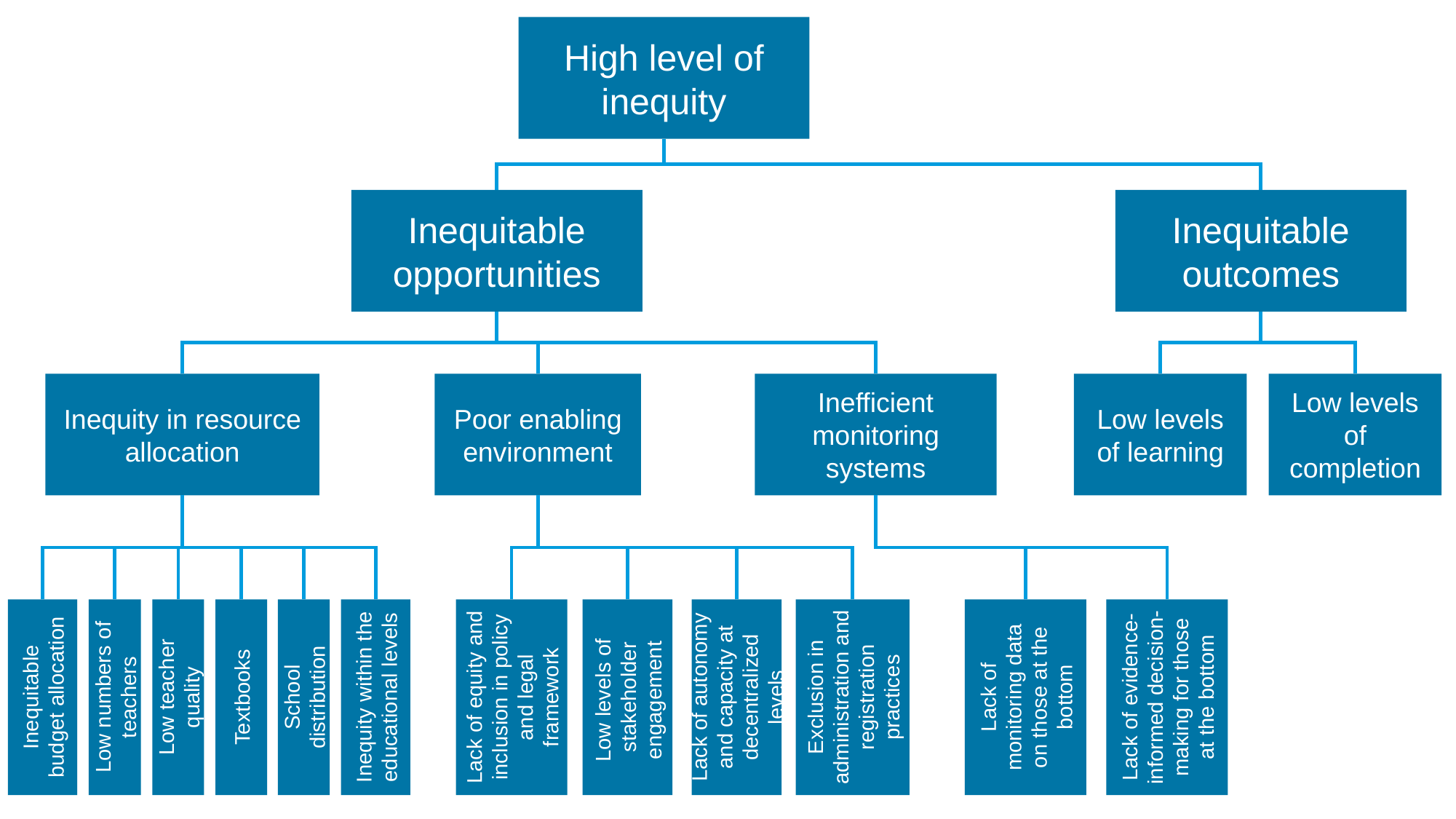

High level of inequity
Inequitable opportunities
Inequitable outcomes
Inefficient monitoring systems
Low levels of learning
Poor enabling environment
Inequity in resource allocation
Low levels of completion
Lack of monitoring data on those at the bottom
Lack of evidence-informed decision-making for those at the bottom
Exclusion in administration and registration practices
Lack of equity and inclusion in policy and legal framework
Lack of autonomy and capacity at decentralized levels
Low levels of  stakeholder engagement
Inequity within the educational levels
Inequitable budget allocation
Low numbers of teachers
Textbooks
Low teacher quality
School distribution